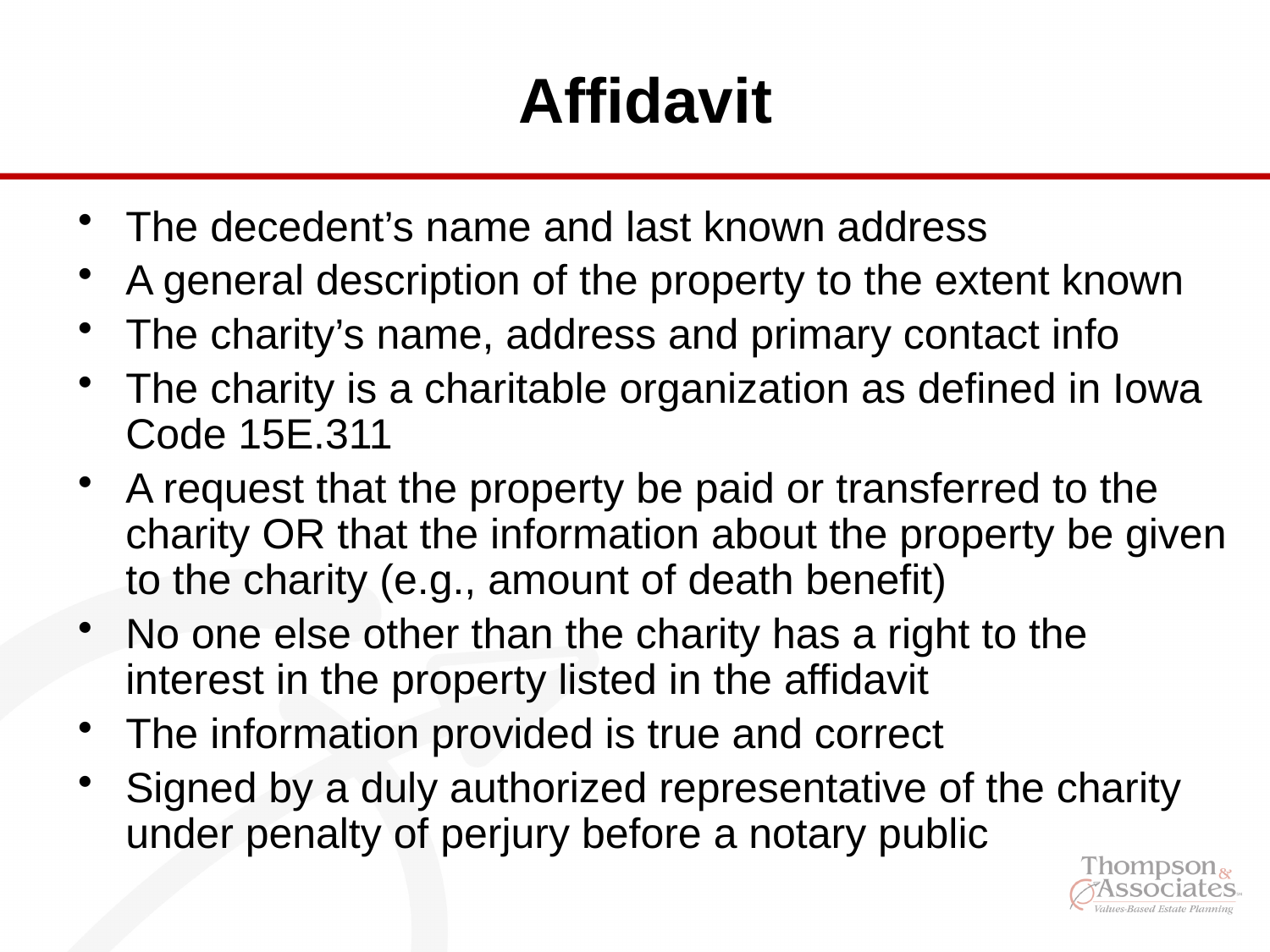

Affidavit

The decedent’s name and last known address
A general description of the property to the extent known
The charity’s name, address and primary contact info
The charity is a charitable organization as defined in Iowa Code 15E.311
A request that the property be paid or transferred to the charity OR that the information about the property be given to the charity (e.g., amount of death benefit)
No one else other than the charity has a right to the interest in the property listed in the affidavit
The information provided is true and correct
Signed by a duly authorized representative of the charity under penalty of perjury before a notary public